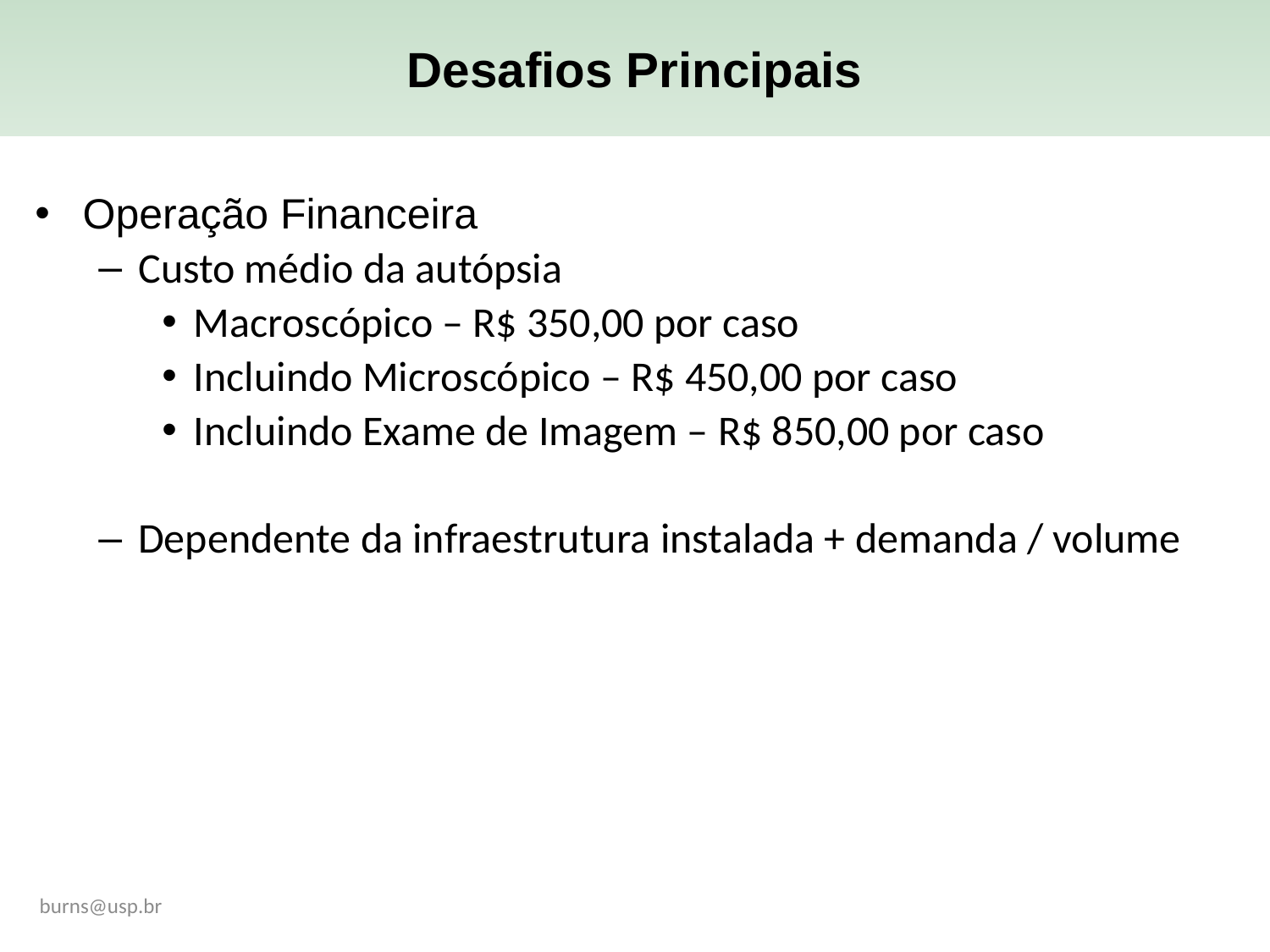

Desafios Principais

Operação Financeira
Custo médio da autópsia
Macroscópico – R$ 350,00 por caso
Incluindo Microscópico – R$ 450,00 por caso
Incluindo Exame de Imagem – R$ 850,00 por caso

Dependente da infraestrutura instalada + demanda / volume